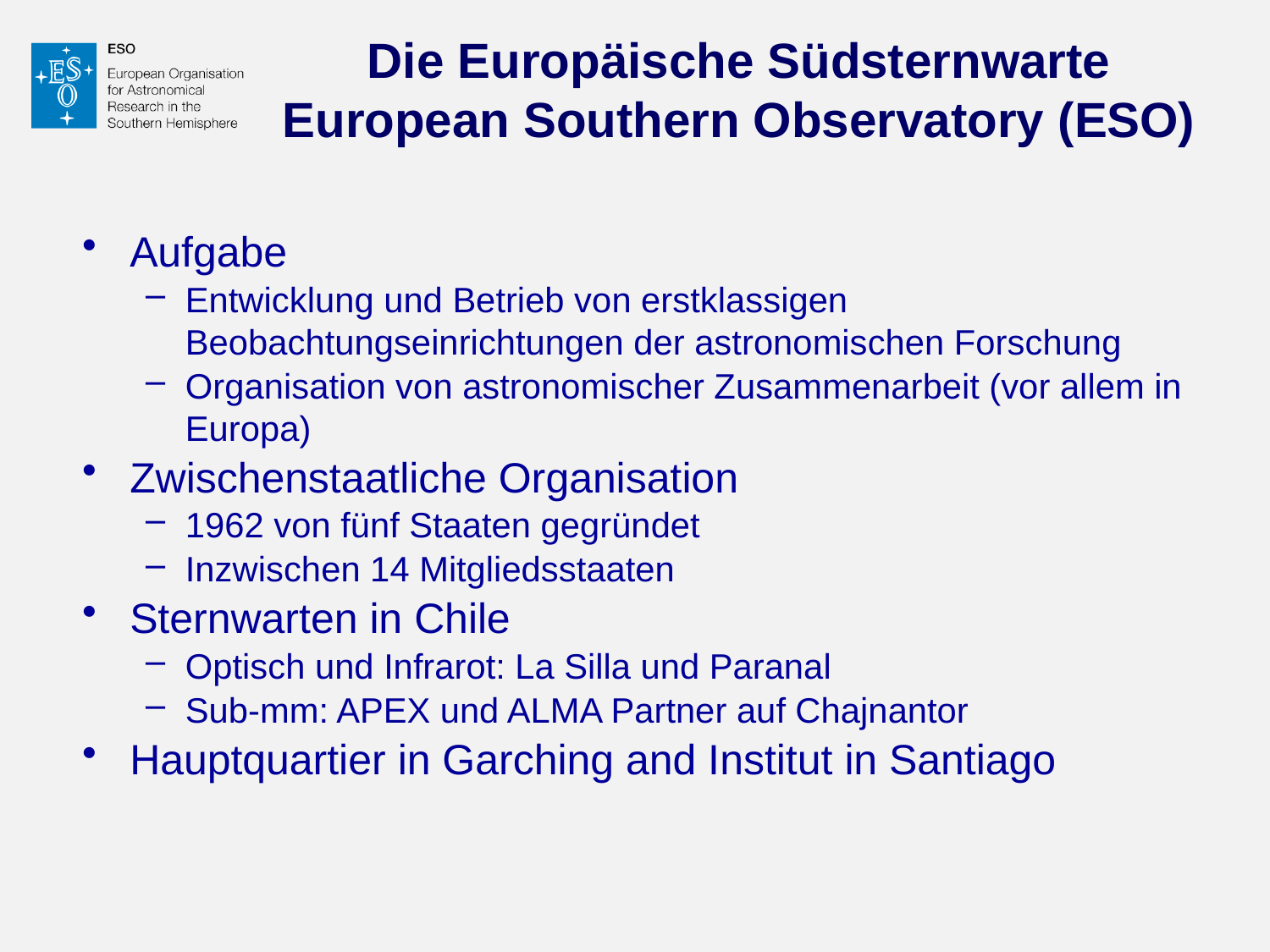

# Die Europäische Südsternwarte European Southern Observatory (ESO)
Aufgabe
Entwicklung und Betrieb von erstklassigen Beobachtungseinrichtungen der astronomischen Forschung
Organisation von astronomischer Zusammenarbeit (vor allem in Europa)
Zwischenstaatliche Organisation
1962 von fünf Staaten gegründet
Inzwischen 14 Mitgliedsstaaten
Sternwarten in Chile
Optisch und Infrarot: La Silla und Paranal
Sub-mm: APEX und ALMA Partner auf Chajnantor
Hauptquartier in Garching and Institut in Santiago